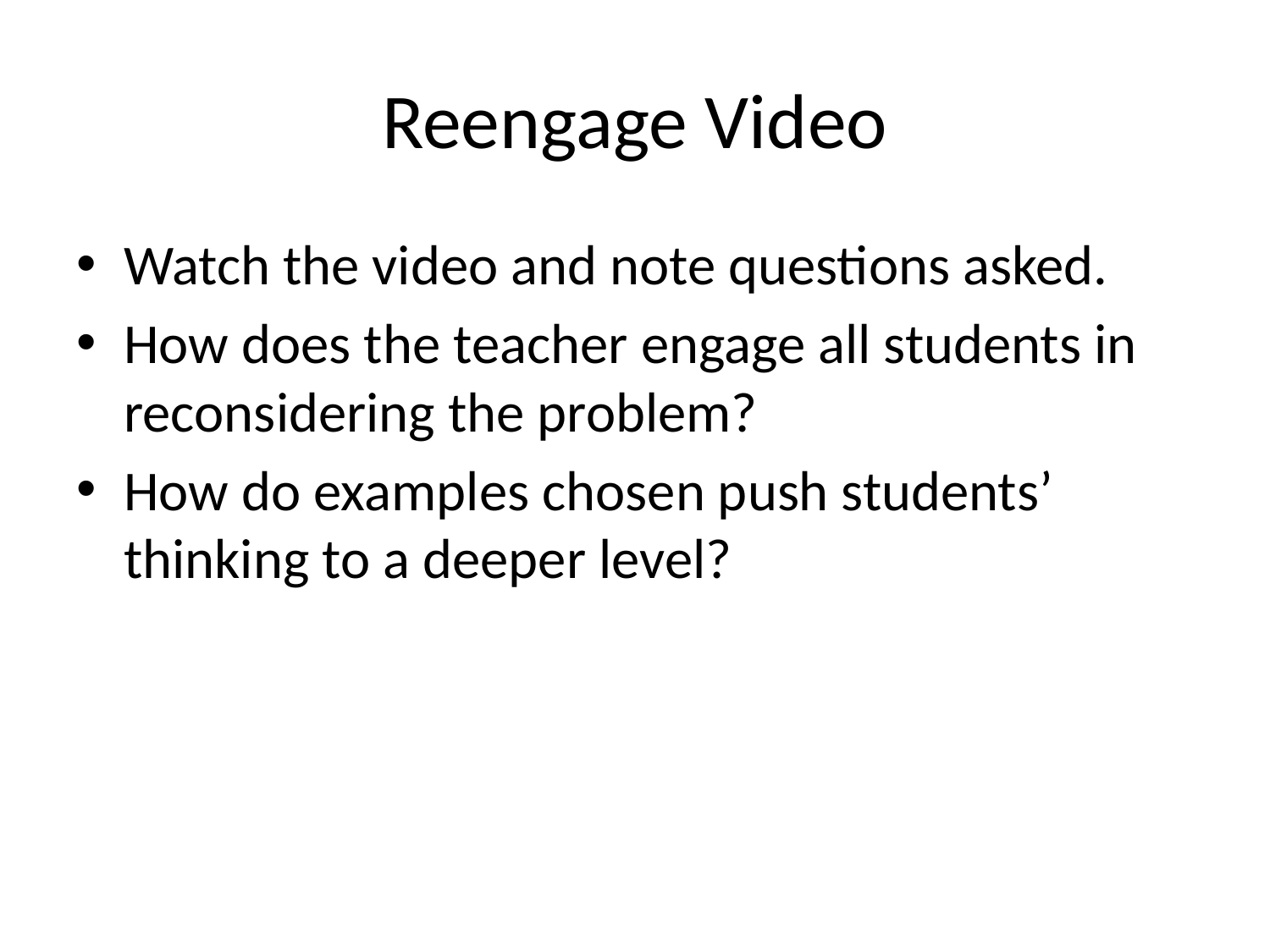

# Reengage Video
Watch the video and note questions asked.
How does the teacher engage all students in reconsidering the problem?
How do examples chosen push students’ thinking to a deeper level?